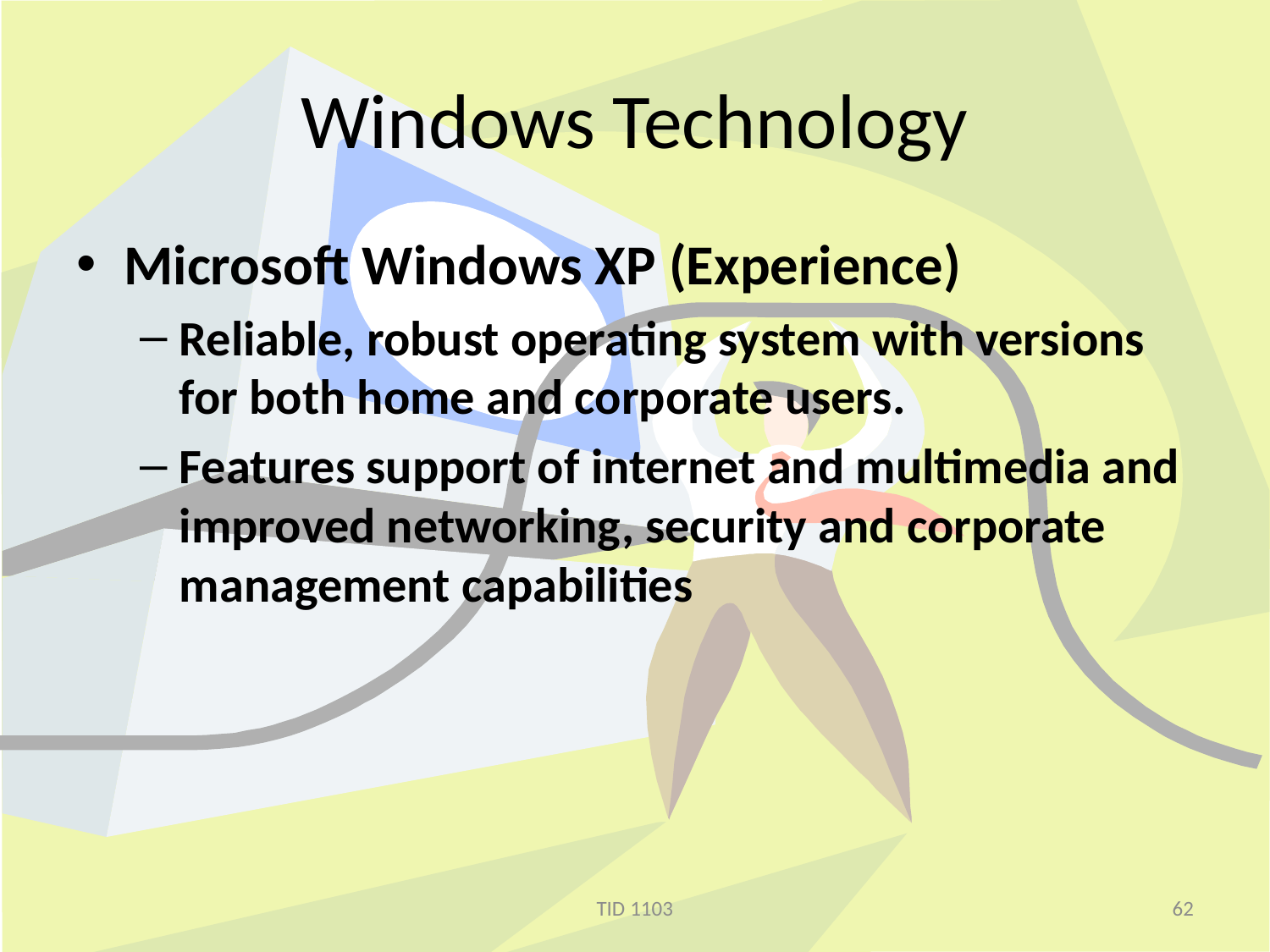

# Windows Technology
Microsoft Windows XP (Experience)
Reliable, robust operating system with versions for both home and corporate users.
Features support of internet and multimedia and improved networking, security and corporate management capabilities

TID 1103
62